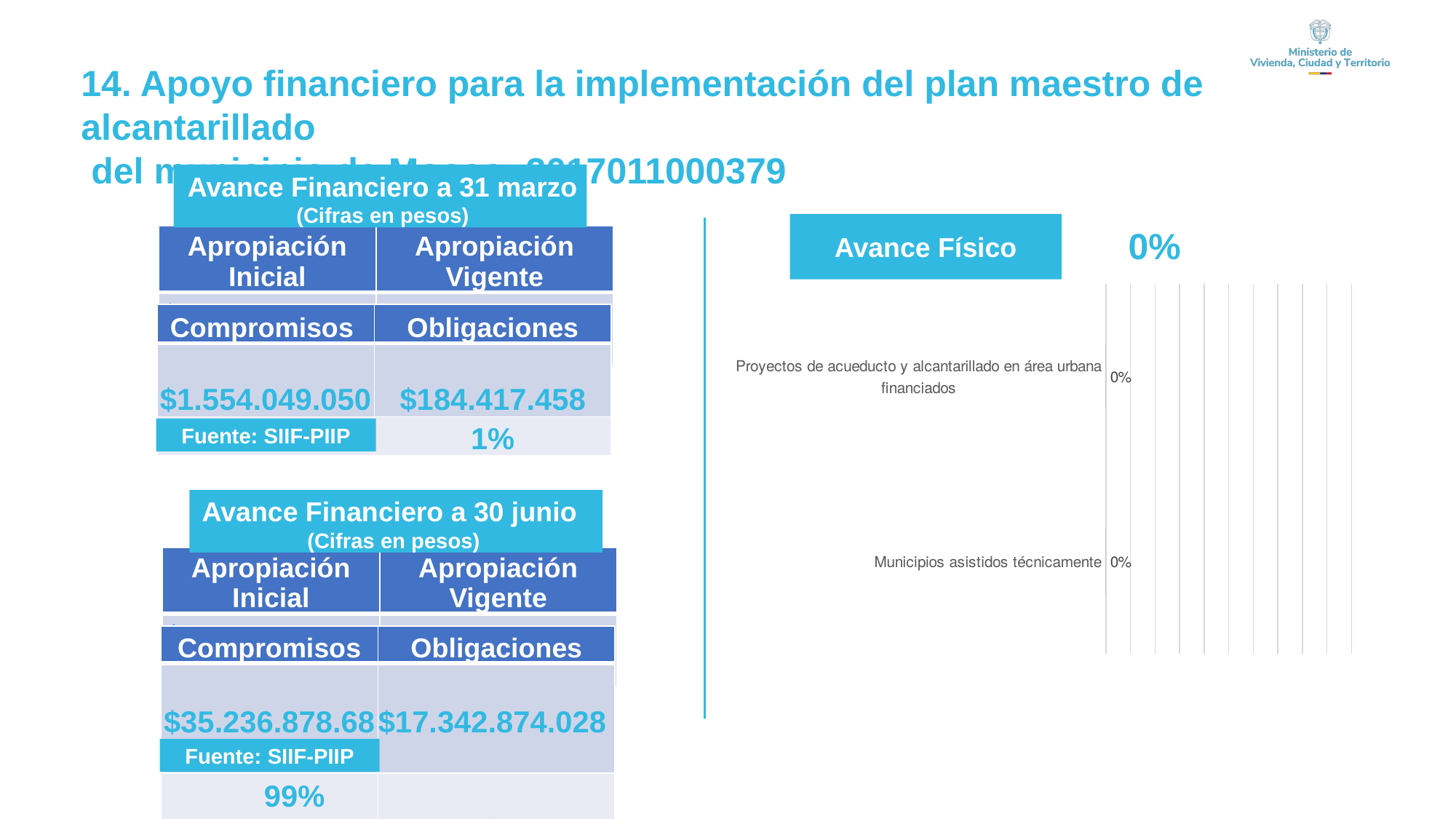

14. Apoyo financiero para la implementación del plan maestro de alcantarillado
 del municipio de Mocoa- 2017011000379
Avance Financiero a 31 marzo
(Cifras en pesos)

Avance Físico
 0%
| Apropiación Inicial | Apropiación Vigente |
| --- | --- |
| $35.425.000.000 | $35.425.000.000 |

### Chart

| Category |  |
|---|---|
| Municipios asistidos técnicamente | 0.0 |
| Proyectos de acueducto y alcantarillado en área urbana financiados | 0.0 |
|  |  |  |
| --- | --- | --- |
| Compromisos | Obligaciones |
| --- | --- |
| $1.554.049.050 | $184.417.458 |
| 5% | 1% |
Fuente: SIIF-PIIP
Avance Financiero a 31 marzo
(Cifras en pesos)
Avance Financiero a 30 junio
(Cifras en pesos)

| Apropiación Inicial | Apropiación Vigente |
| --- | --- |
| $35.425.000.000 | $35.425.000.000 |
| Compromisos | Obligaciones |
| --- | --- |
| $35.236.878.681 | $17.342.874.028 |
| 99% | 49% |
Fuente: SIIF-PIIP